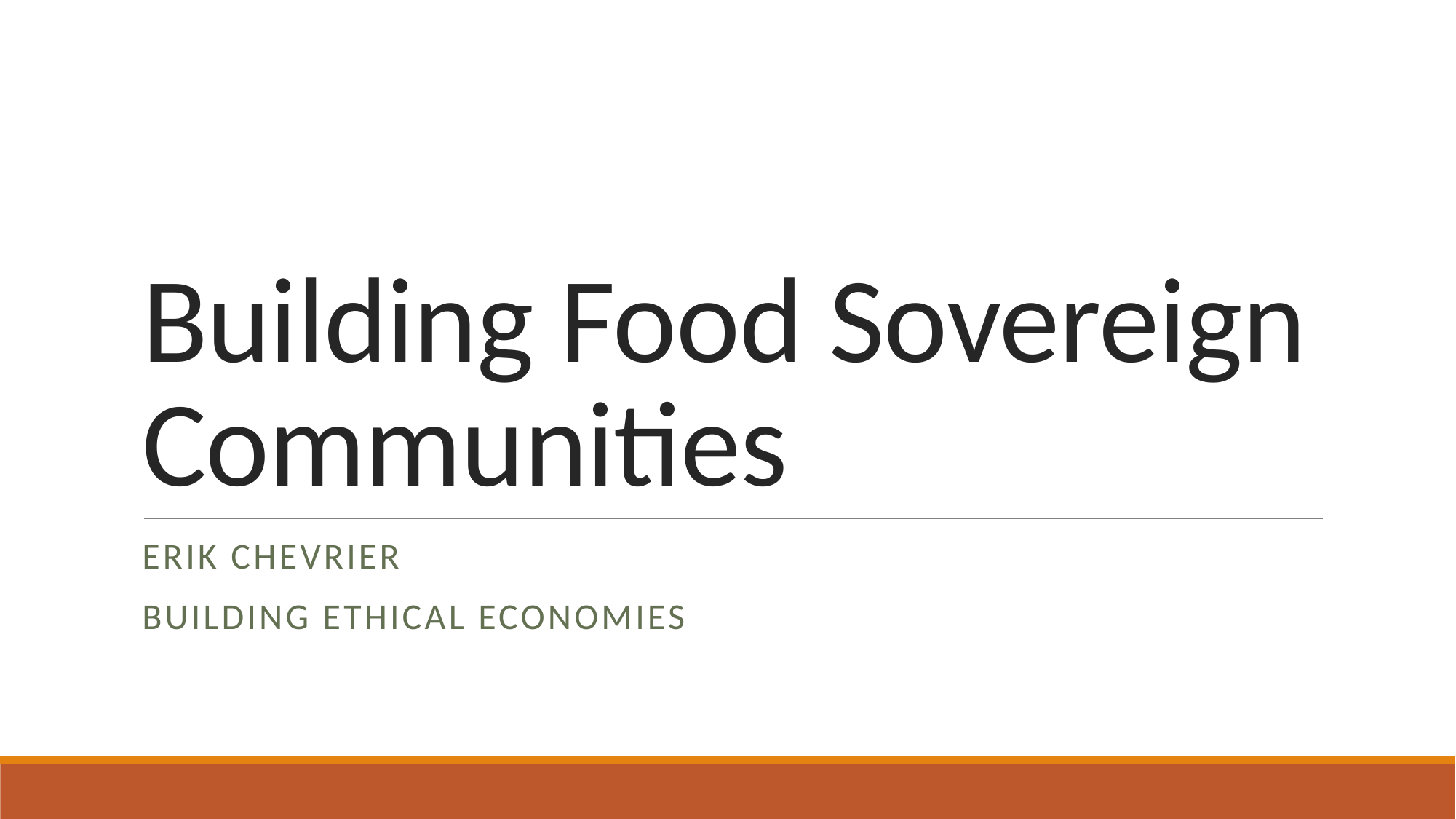

# Building Food Sovereign Communities
Erik Chevrier
Building Ethical Economies